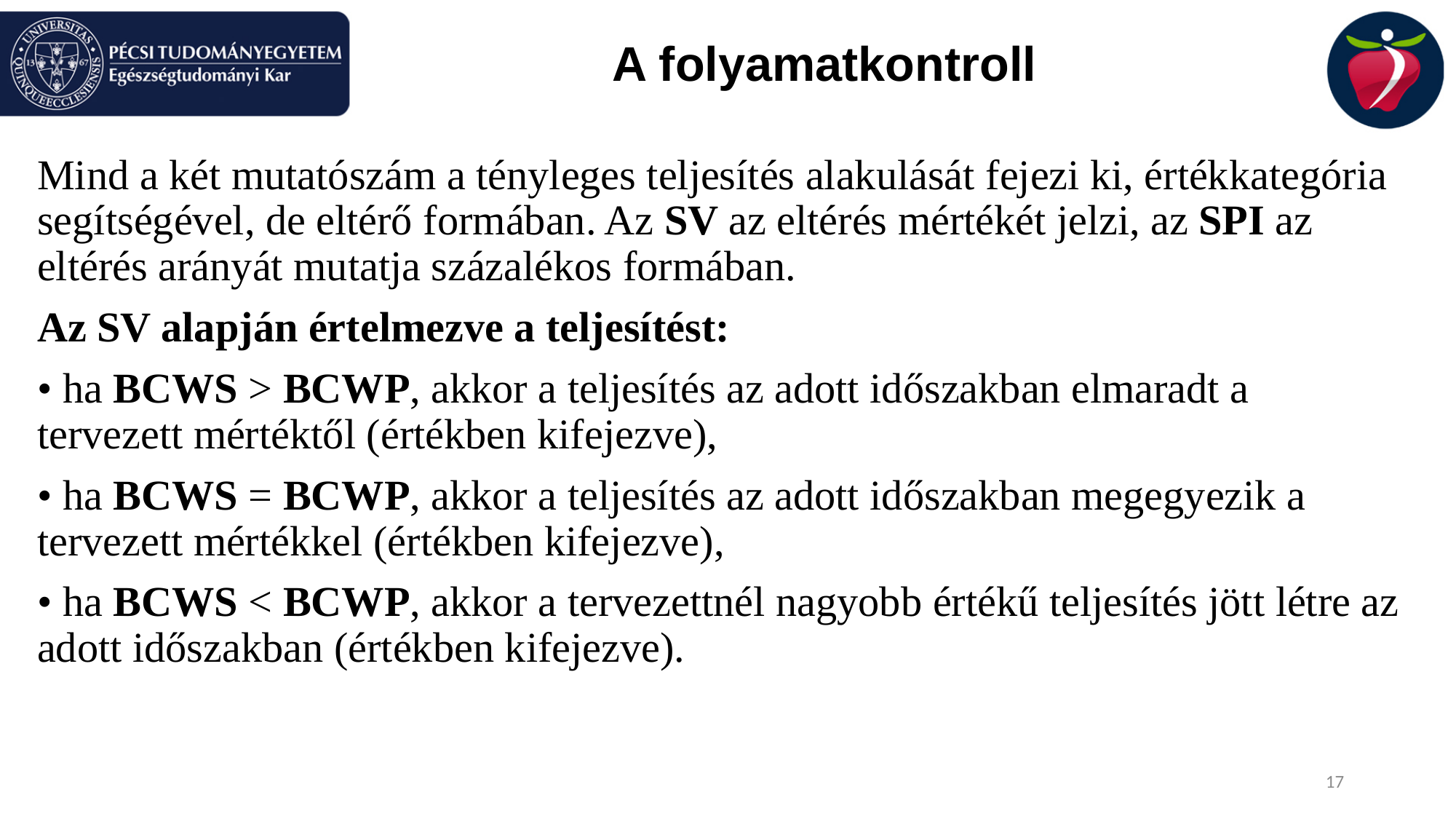

# A folyamatkontroll
Mind a két mutatószám a tényleges teljesítés alakulását fejezi ki, értékkategória segítségével, de eltérő formában. Az SV az eltérés mértékét jelzi, az SPI az eltérés arányát mutatja százalékos formában.
Az SV alapján értelmezve a teljesítést:
• ha BCWS > BCWP, akkor a teljesítés az adott időszakban elmaradt a tervezett mértéktől (értékben kifejezve),
• ha BCWS = BCWP, akkor a teljesítés az adott időszakban megegyezik a tervezett mértékkel (értékben kifejezve),
• ha BCWS < BCWP, akkor a tervezettnél nagyobb értékű teljesítés jött létre az adott időszakban (értékben kifejezve).

17